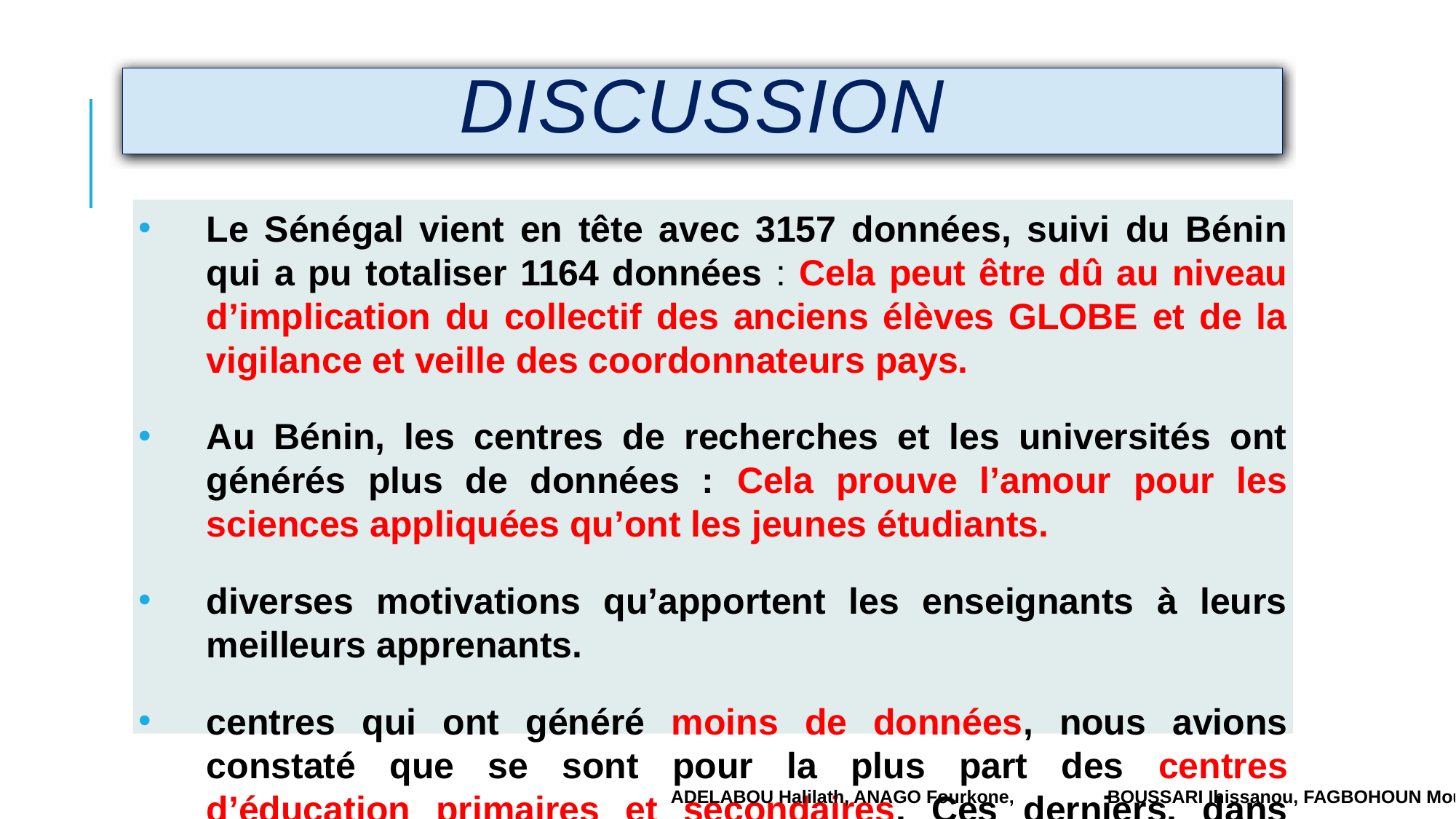

# discussion
Le Sénégal vient en tête avec 3157 données, suivi du Bénin qui a pu totaliser 1164 données : Cela peut être dû au niveau d’implication du collectif des anciens élèves GLOBE et de la vigilance et veille des coordonnateurs pays.
Au Bénin, les centres de recherches et les universités ont générés plus de données : Cela prouve l’amour pour les sciences appliquées qu’ont les jeunes étudiants.
diverses motivations qu’apportent les enseignants à leurs meilleurs apprenants.
centres qui ont généré moins de données, nous avions constaté que se sont pour la plus part des centres d’éducation primaires et secondaires. Ces derniers, dans notre contexte n’ont pas accès aux smartphone
ADELABOU Halilath, ANAGO Fourkone, 	BOUSSARI Ihissanou, FAGBOHOUN Mouhsine